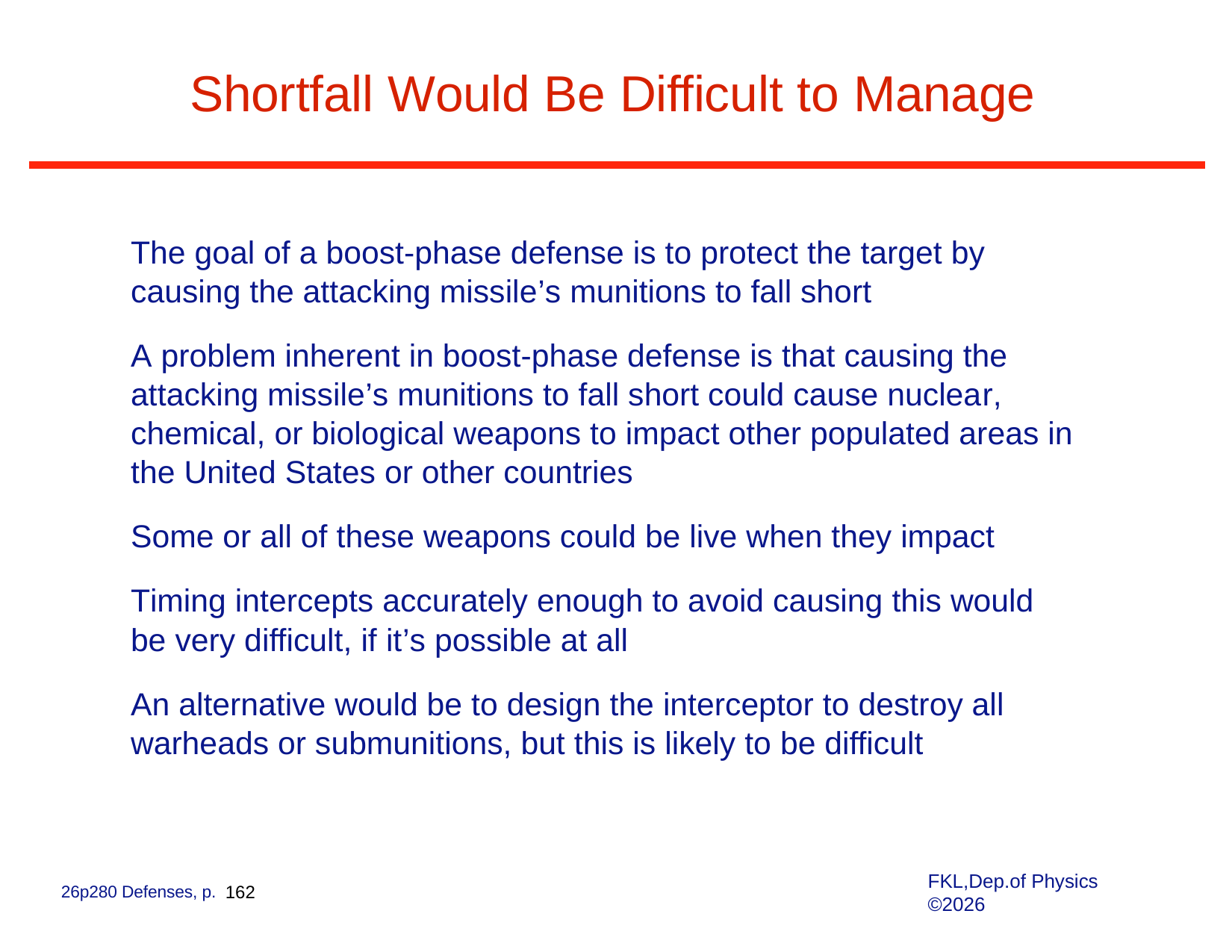

# Shortfall Would Be Difficult to Manage
The goal of a boost-phase defense is to protect the target by causing the attacking missile’s munitions to fall short

A problem inherent in boost-phase defense is that causing the attacking missile’s munitions to fall short could cause nuclear, chemical, or biological weapons to impact other populated areas in the United States or other countries
Some or all of these weapons could be live when they impact Timing intercepts accurately enough to avoid causing this would
be very difficult, if it’s possible at all

An alternative would be to design the interceptor to destroy all warheads or submunitions, but this is likely to be difficult
FKL,Dep.of Physics ©2026
26p280 Defenses, p.  162